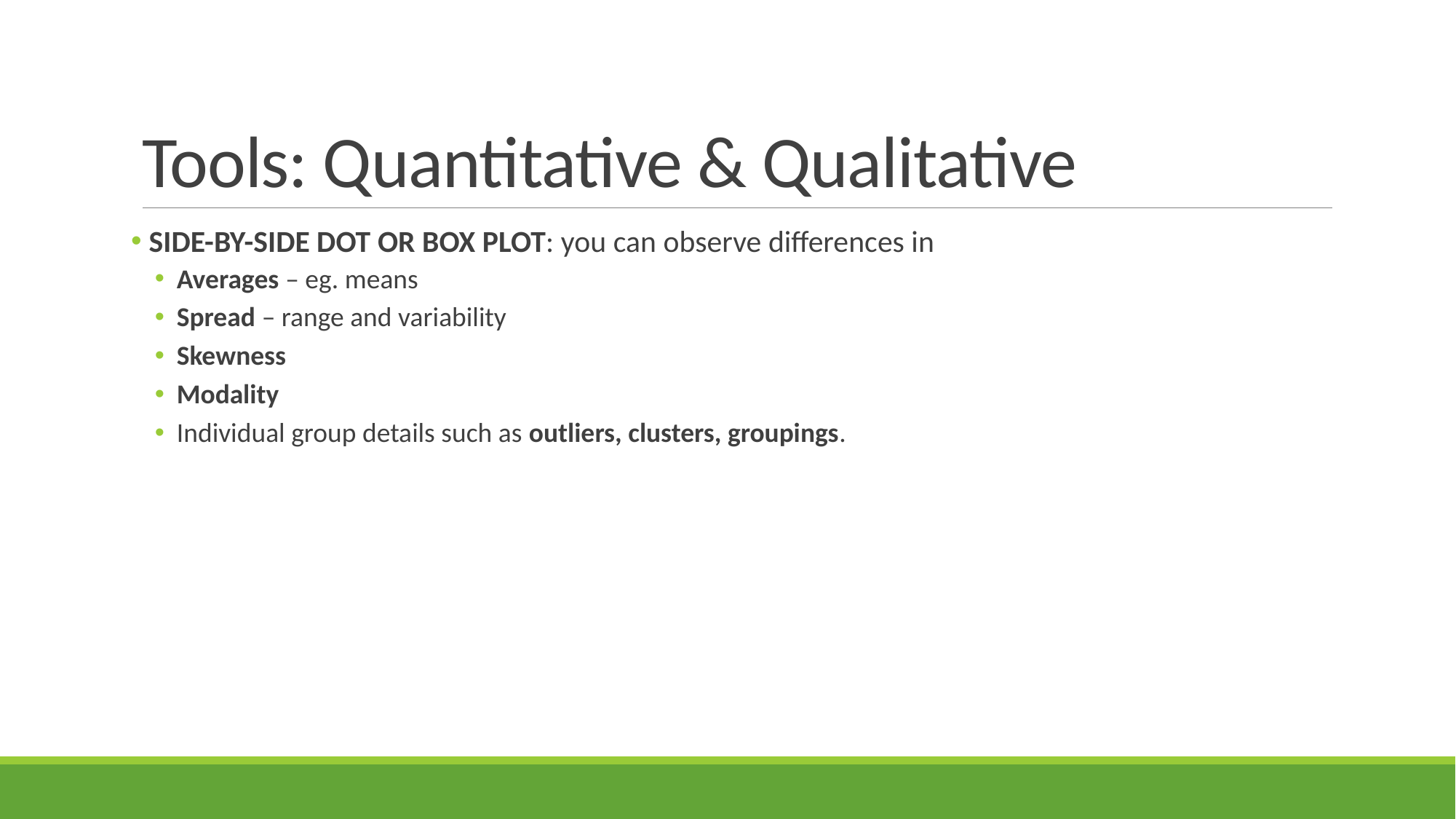

# Tools: Quantitative & Qualitative
 SIDE-BY-SIDE DOT OR BOX PLOT: you can observe differences in
Averages – eg. means
Spread – range and variability
Skewness
Modality
Individual group details such as outliers, clusters, groupings.